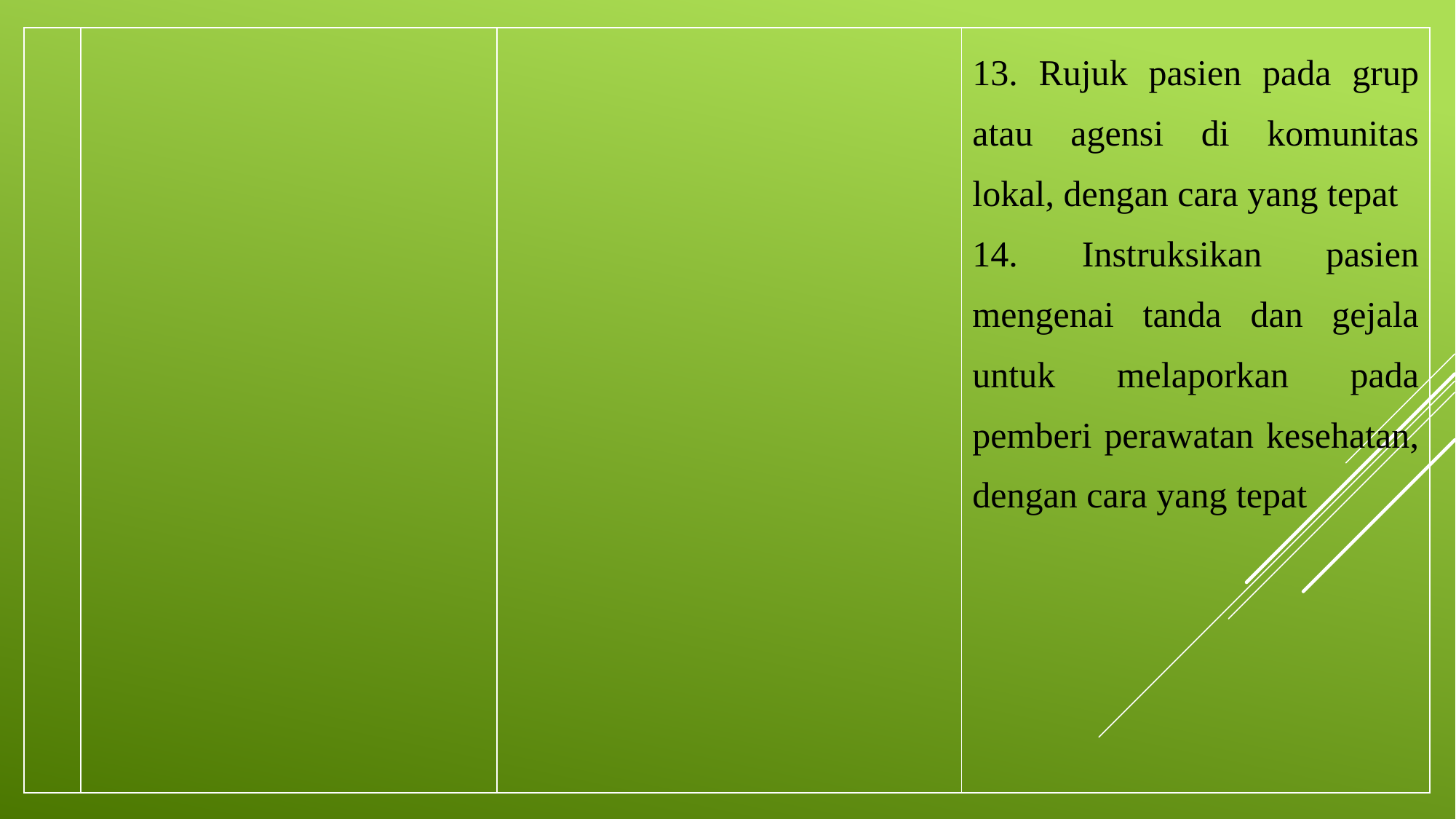

|  |  |  | 13. Rujuk pasien pada grup atau agensi di komunitas lokal, dengan cara yang tepat 14. Instruksikan pasien mengenai tanda dan gejala untuk melaporkan pada pemberi perawatan kesehatan, dengan cara yang tepat |
| --- | --- | --- | --- |